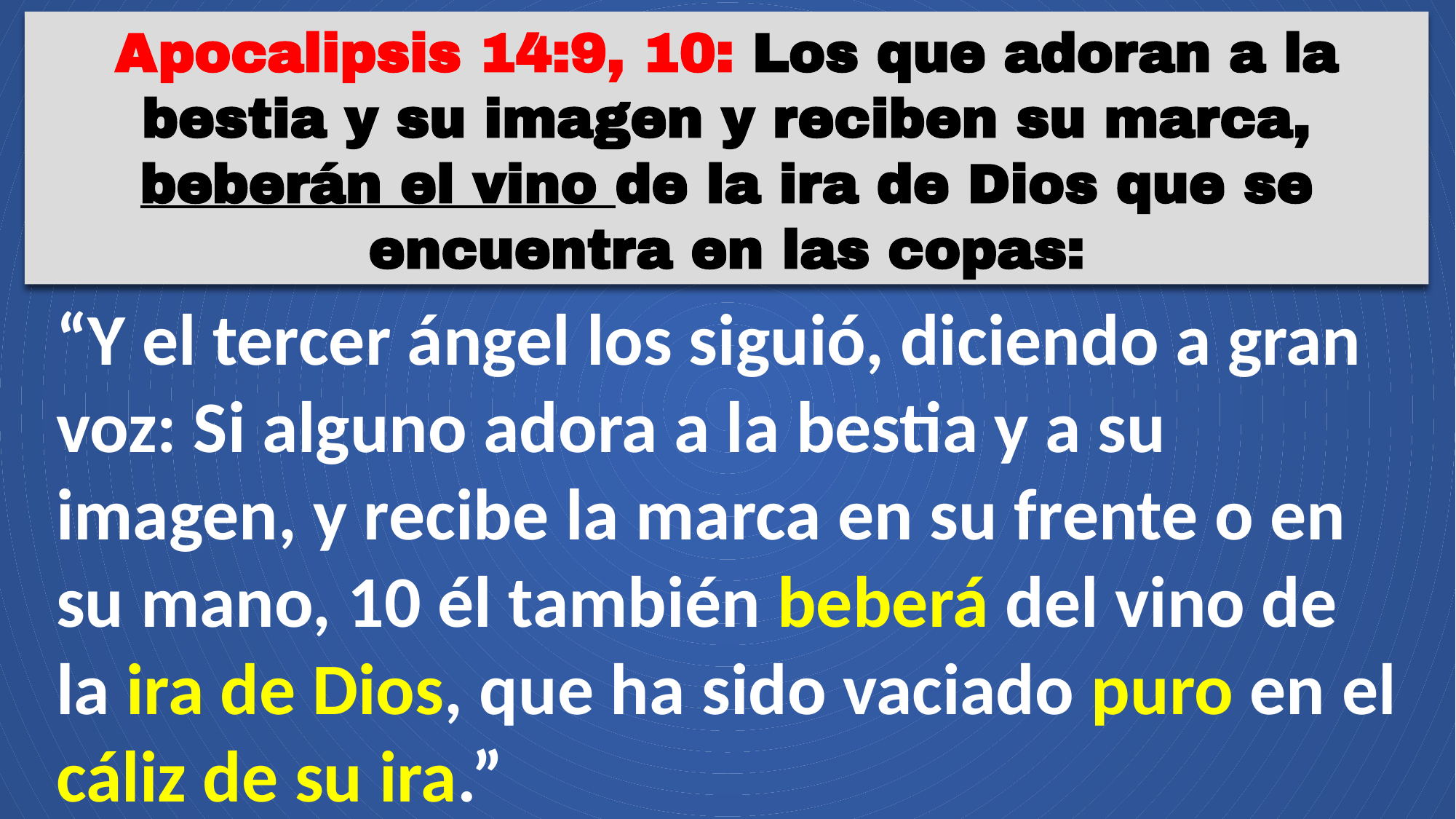

Apocalipsis 14:9, 10: Los que adoran a la bestia y su imagen y reciben su marca, beberán el vino de la ira de Dios que se encuentra en las copas:
“Y el tercer ángel los siguió, diciendo a gran voz: Si alguno adora a la bestia y a su imagen, y recibe la marca en su frente o en su mano, 10 él también beberá del vino de la ira de Dios, que ha sido vaciado puro en el cáliz de su ira.”